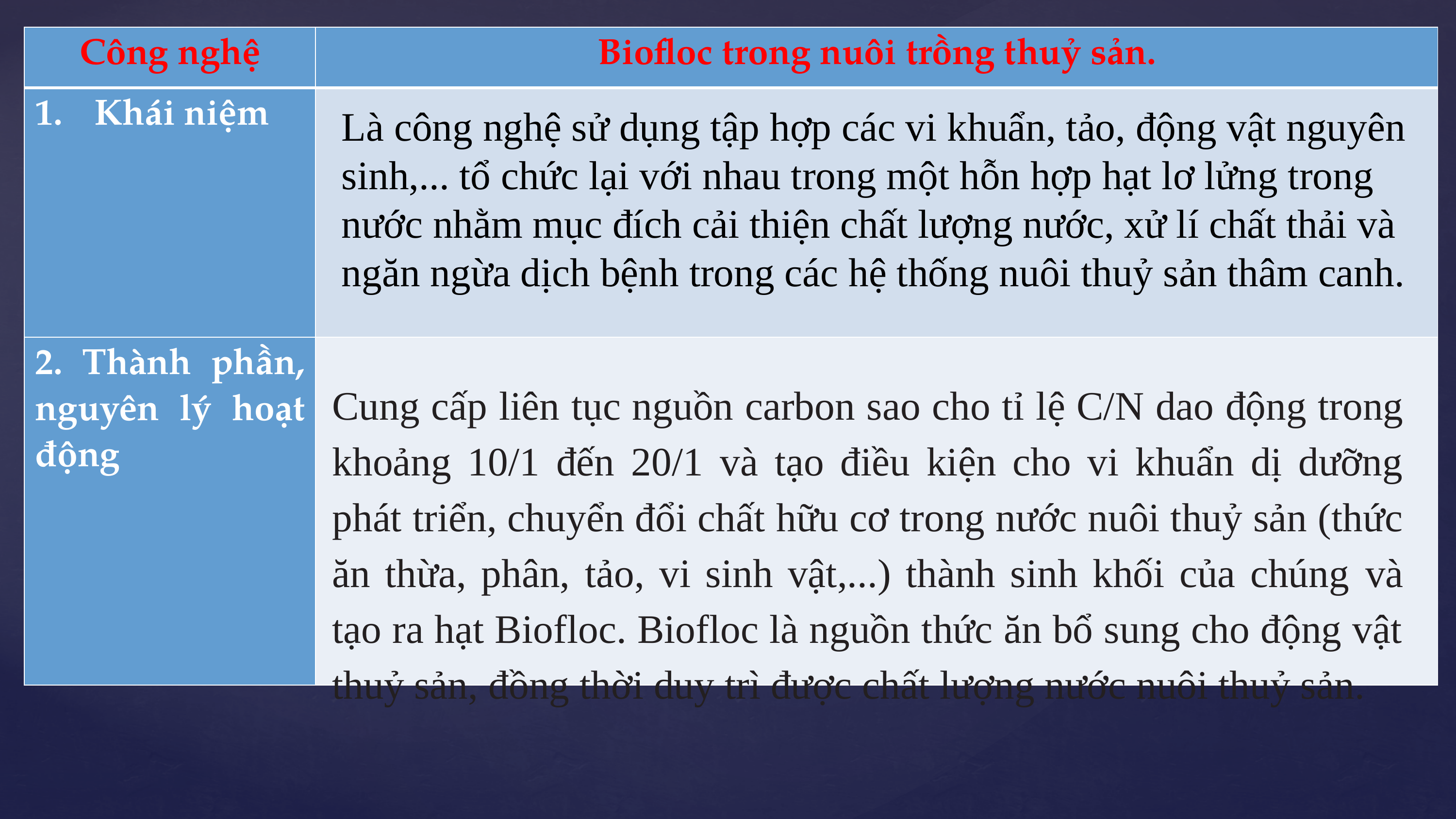

| Công nghệ | Biofloc trong nuôi trồng thuỷ sản. |
| --- | --- |
| Khái niệm |  |
| 2. Thành phần, nguyên lý hoạt động |  |
Là công nghệ sử dụng tập hợp các vi khuẩn, tảo, động vật nguyên sinh,... tổ chức lại với nhau trong một hỗn hợp hạt lơ lửng trong nước nhằm mục đích cải thiện chất lượng nước, xử lí chất thải và ngăn ngừa dịch bệnh trong các hệ thống nuôi thuỷ sản thâm canh.

Cung cấp liên tục nguồn carbon sao cho tỉ lệ C/N dao động trong khoảng 10/1 đến 20/1 và tạo điều kiện cho vi khuẩn dị dưỡng phát triển, chuyển đổi chất hữu cơ trong nước nuôi thuỷ sản (thức ăn thừa, phân, tảo, vi sinh vật,...) thành sinh khối của chúng và tạo ra hạt Biofloc. Biofloc là nguồn thức ăn bổ sung cho động vật thuỷ sản, đồng thời duy trì được chất lượng nước nuôi thuỷ sản.